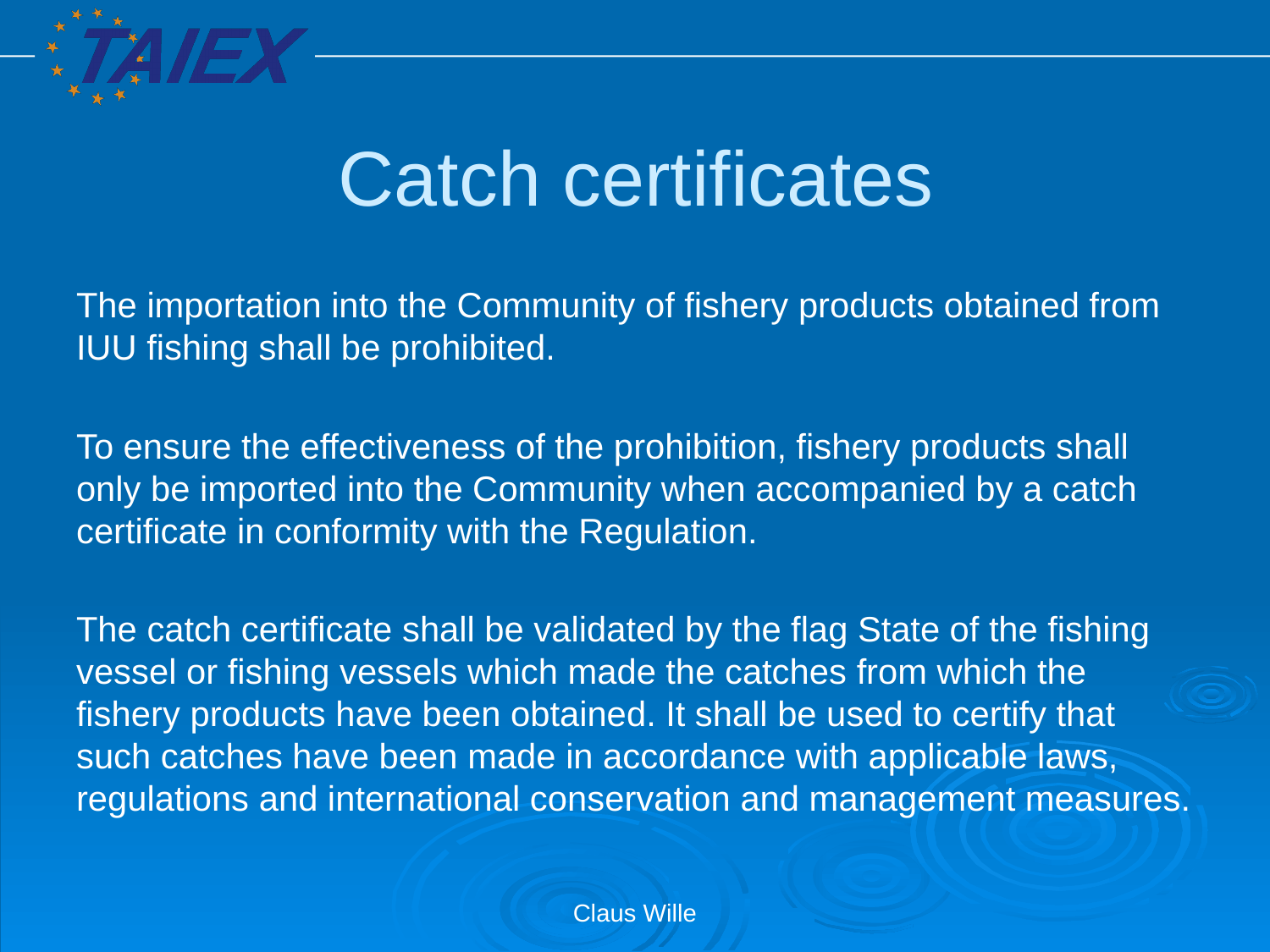

# Catch certificates
The importation into the Community of fishery products obtained from IUU fishing shall be prohibited.

To ensure the effectiveness of the prohibition, fishery products shall only be imported into the Community when accompanied by a catch certificate in conformity with the Regulation.

The catch certificate shall be validated by the flag State of the fishing vessel or fishing vessels which made the catches from which the fishery products have been obtained. It shall be used to certify that such catches have been made in accordance with applicable laws, regulations and international conservation and management measures.
Claus Wille